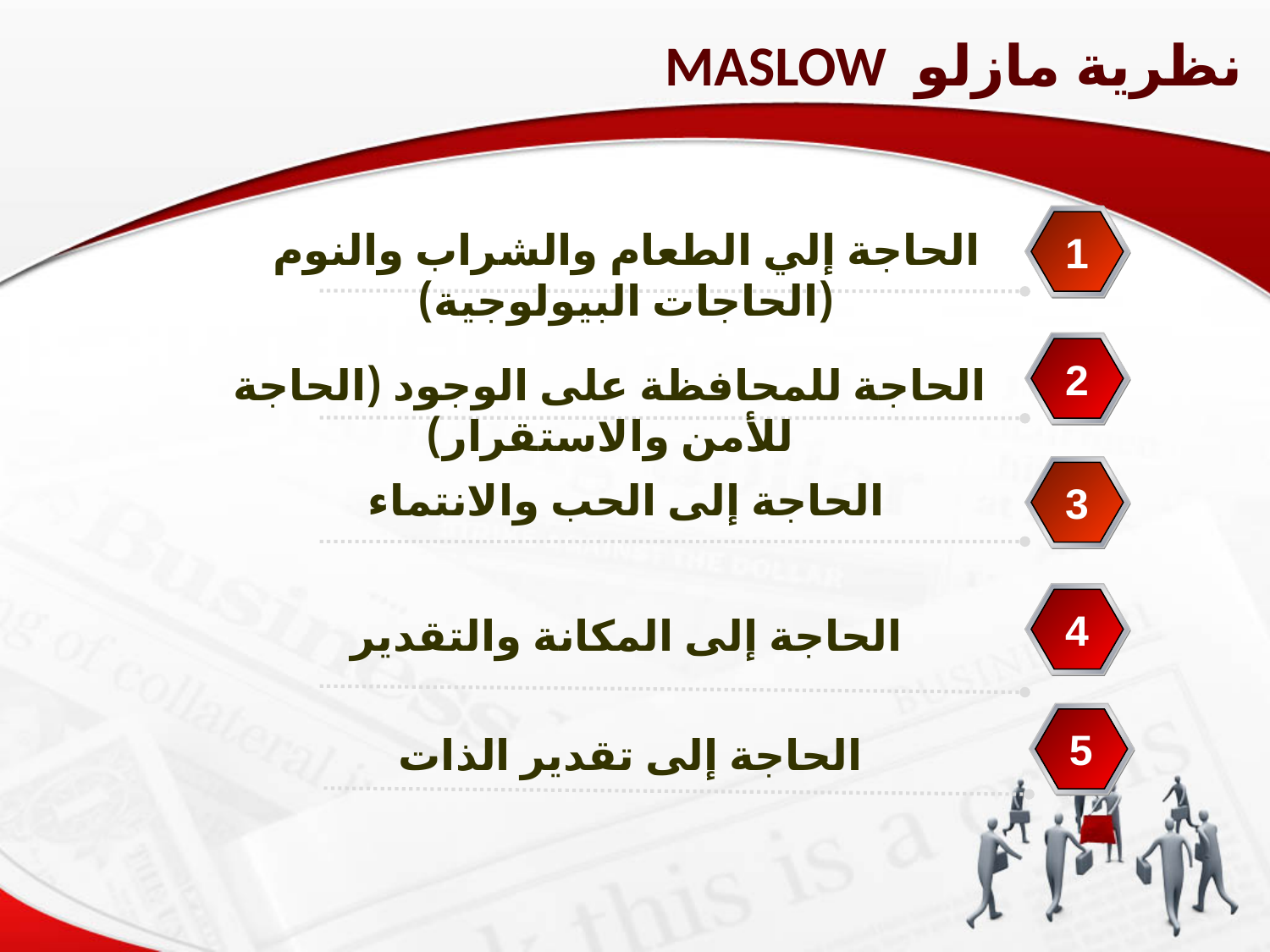

نظرية مازلو  MASLOW

الحاجة إلي الطعام والشراب والنوم (الحاجات البيولوجية)
1

2
الحاجة للمحافظة على الوجود (الحاجة للأمن والاستقرار)

الحاجة إلى الحب والانتماء
3

4
الحاجة إلى المكانة والتقدير

5
الحاجة إلى تقدير الذات